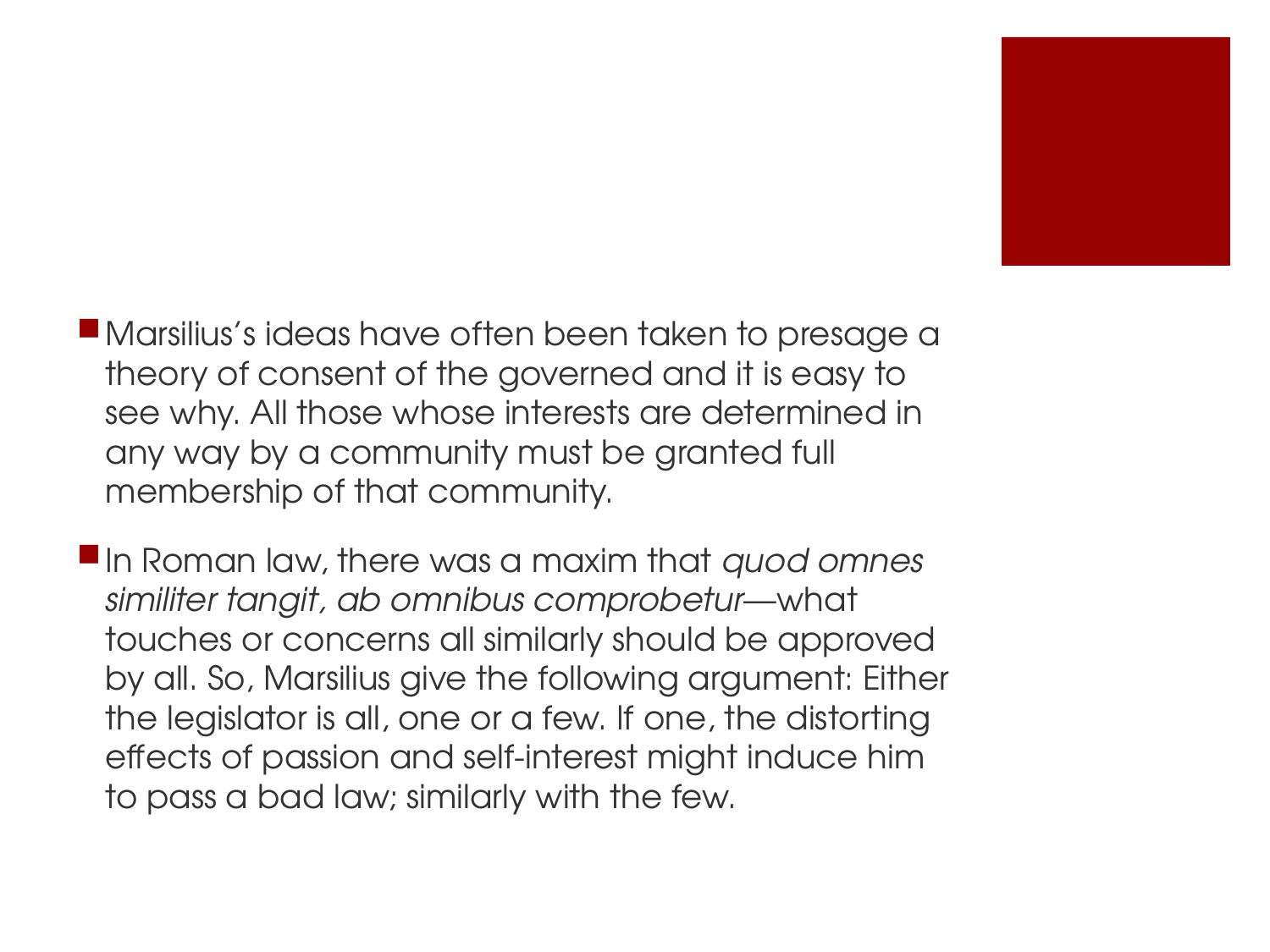

#
Marsilius’s ideas have often been taken to presage a theory of consent of the governed and it is easy to see why. All those whose interests are determined in any way by a community must be granted full membership of that community.
In Roman law, there was a maxim that quod omnes similiter tangit, ab omnibus comprobetur—what touches or concerns all similarly should be approved by all. So, Marsilius give the following argument: Either the legislator is all, one or a few. If one, the distorting effects of passion and self-interest might induce him to pass a bad law; similarly with the few.